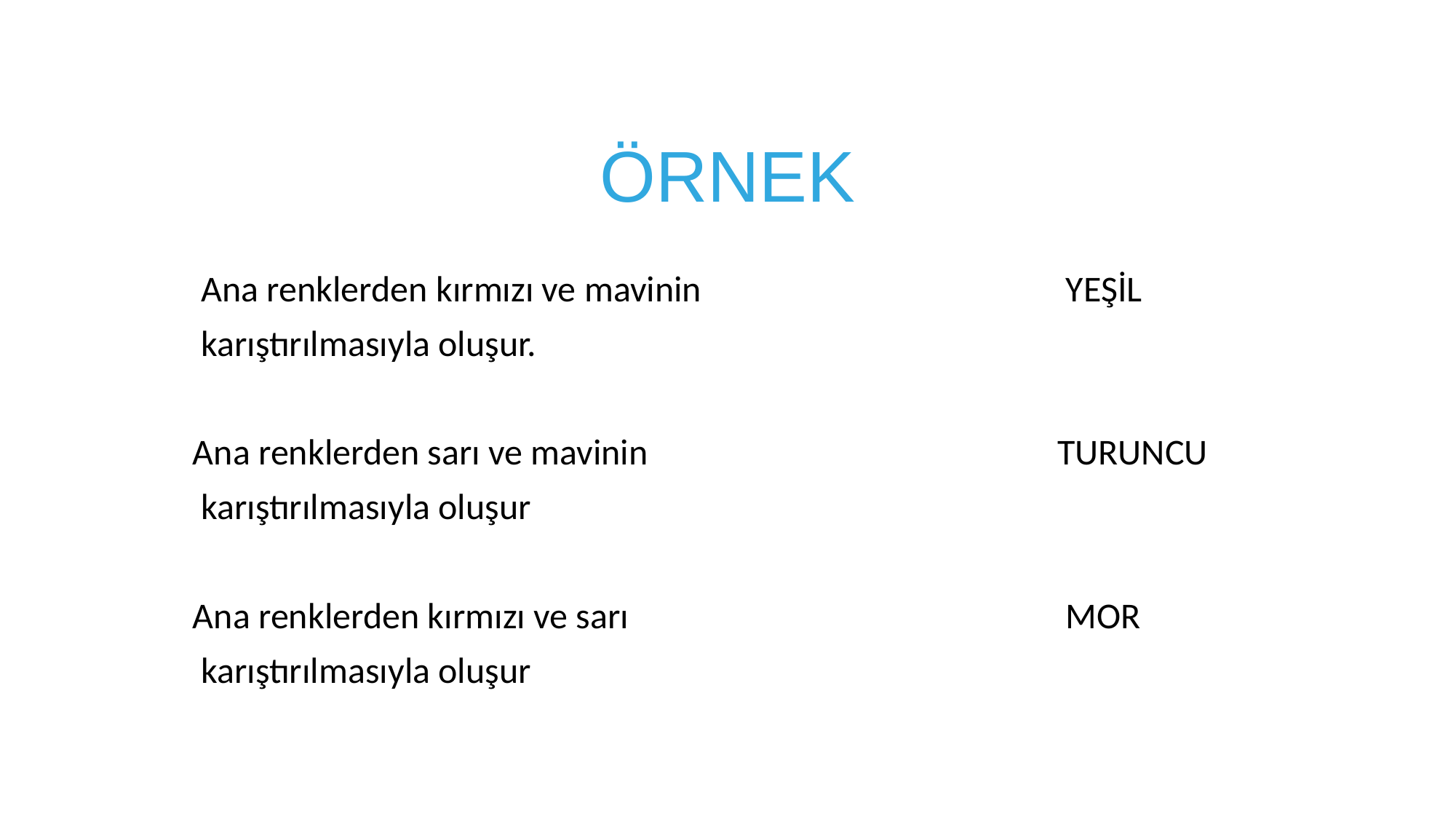

# ÖRNEK
 Ana renklerden kırmızı ve mavinin				YEŞİL
 karıştırılmasıyla oluşur.

Ana renklerden sarı ve mavinin                                                  TURUNCU
 karıştırılmasıyla oluşur

Ana renklerden kırmızı ve sarı					MOR
 karıştırılmasıyla oluşur